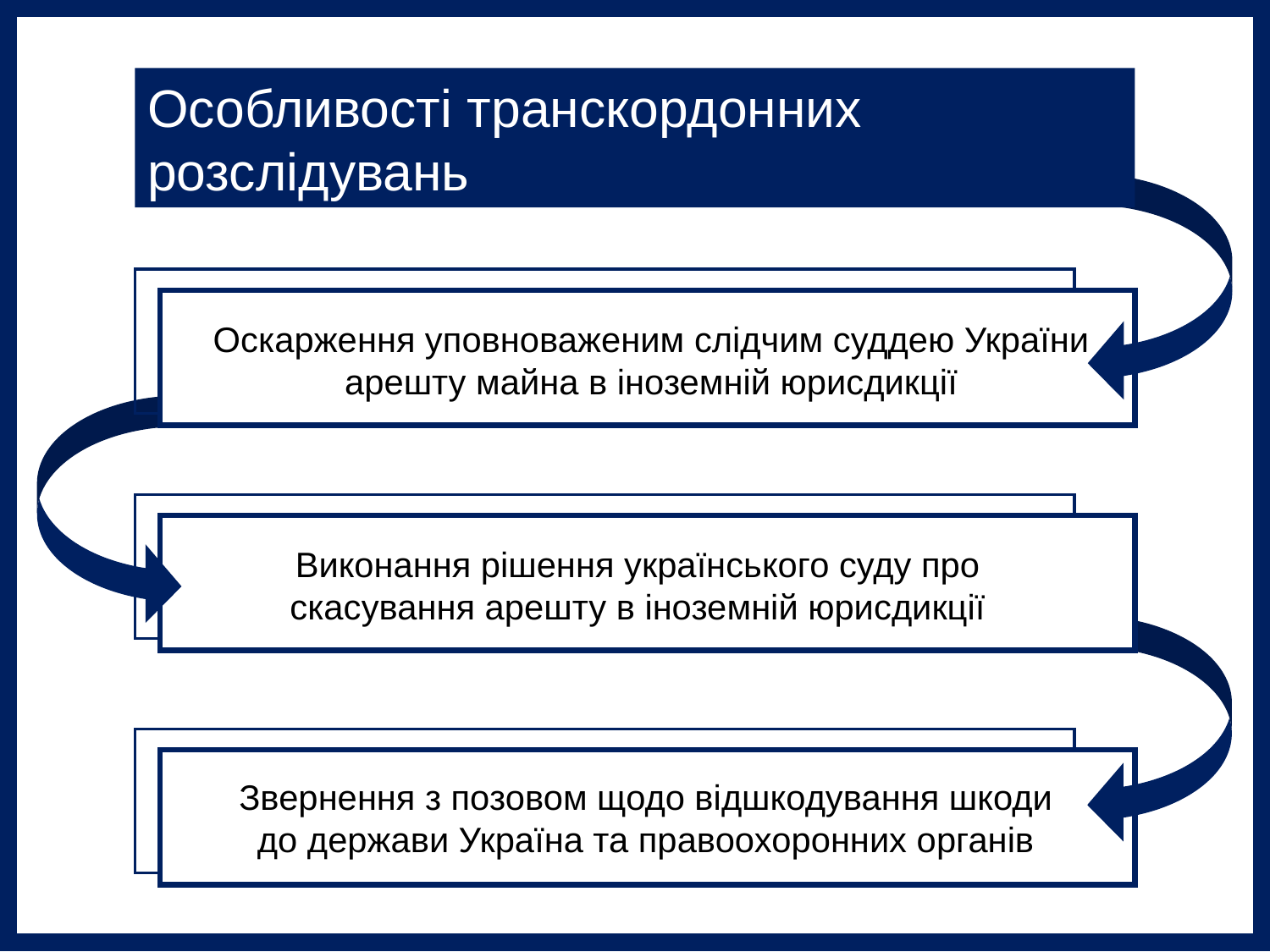

Особливості транскордонних
розслідувань

Оскарження уповноваженим слідчим суддею України арешту майна в іноземній юрисдикції

Виконання рішення українського суду про скасування арешту в іноземній юрисдикції

Звернення з позовом щодо відшкодування шкоди
до держави Україна та правоохоронних органів